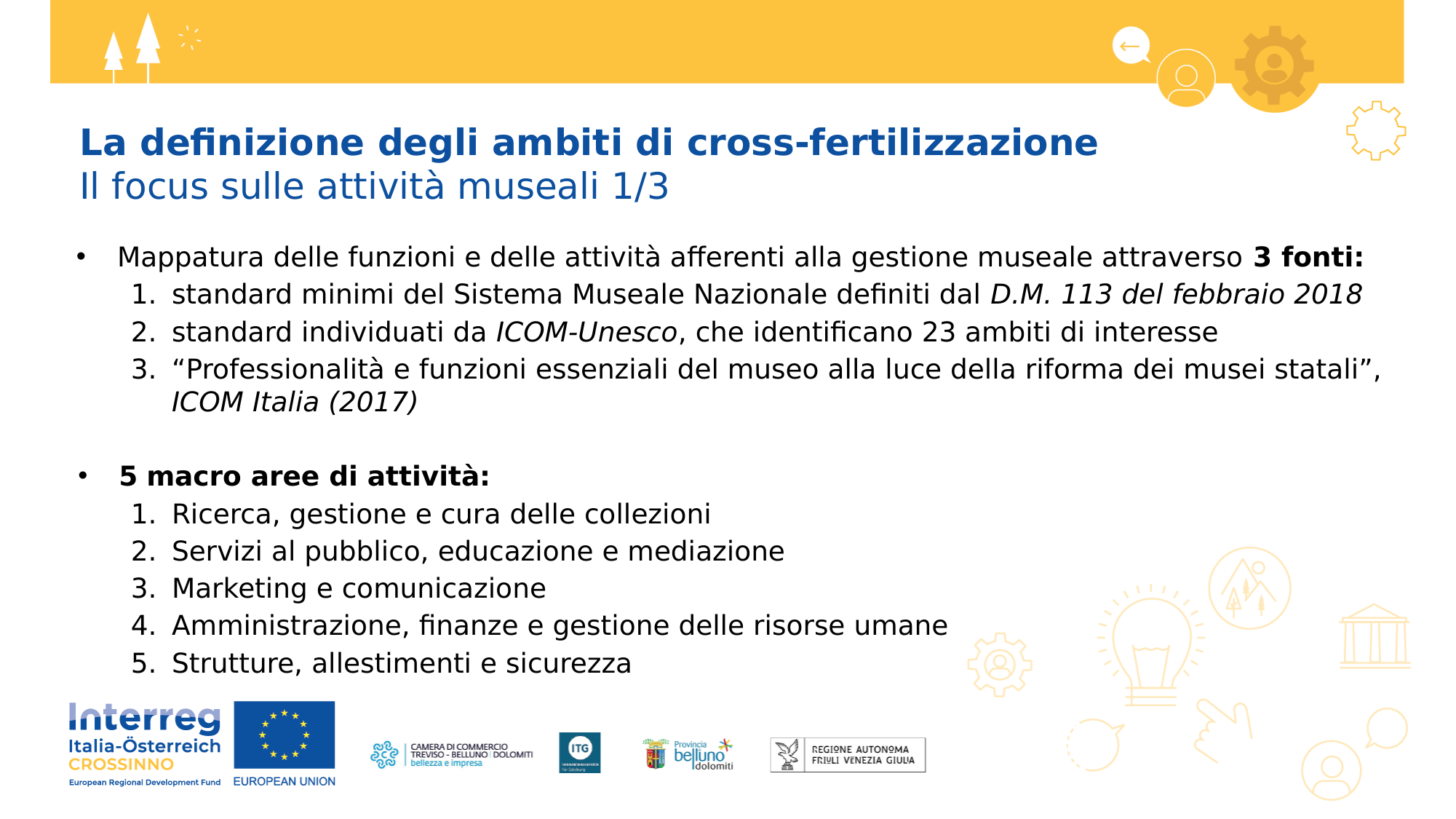

La definizione degli ambiti di cross-fertilizzazione
Il focus sulle attività museali 1/3
Mappatura delle funzioni e delle attività afferenti alla gestione museale attraverso 3 fonti:
standard minimi del Sistema Museale Nazionale definiti dal D.M. 113 del febbraio 2018
standard individuati da ICOM-Unesco, che identificano 23 ambiti di interesse
“Professionalità e funzioni essenziali del museo alla luce della riforma dei musei statali”,  ICOM Italia (2017)

5 macro aree di attività:
Ricerca, gestione e cura delle collezioni
Servizi al pubblico, educazione e mediazione
Marketing e comunicazione
Amministrazione, finanze e gestione delle risorse umane
Strutture, allestimenti e sicurezza